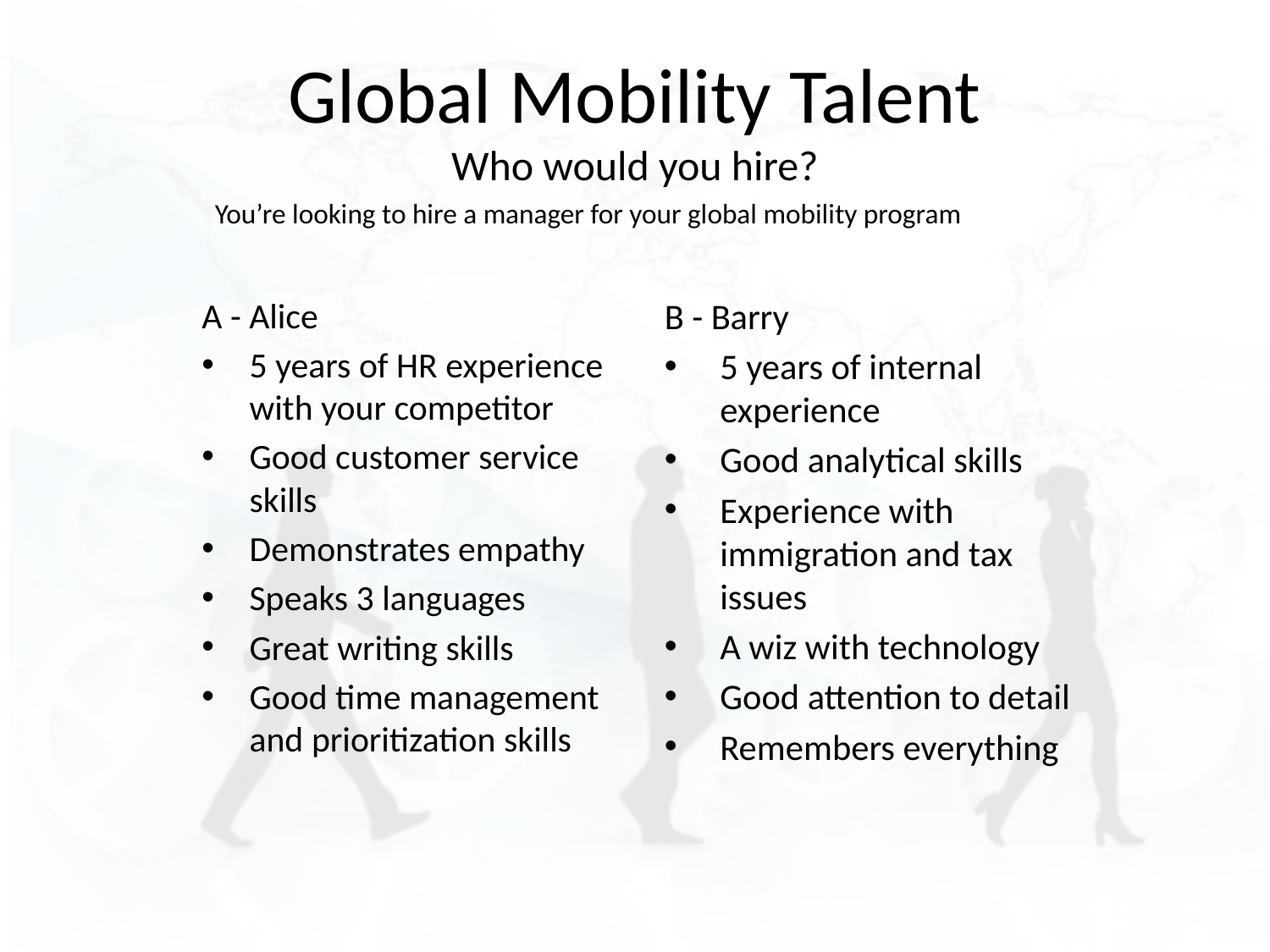

# Global Mobility Talent Who would you hire?
You’re looking to hire a manager for your global mobility program
A - Alice
5 years of HR experience with your competitor
Good customer service skills
Demonstrates empathy
Speaks 3 languages
Great writing skills
Good time management and prioritization skills
B - Barry
5 years of internal experience
Good analytical skills
Experience with immigration and tax issues
A wiz with technology
Good attention to detail
Remembers everything